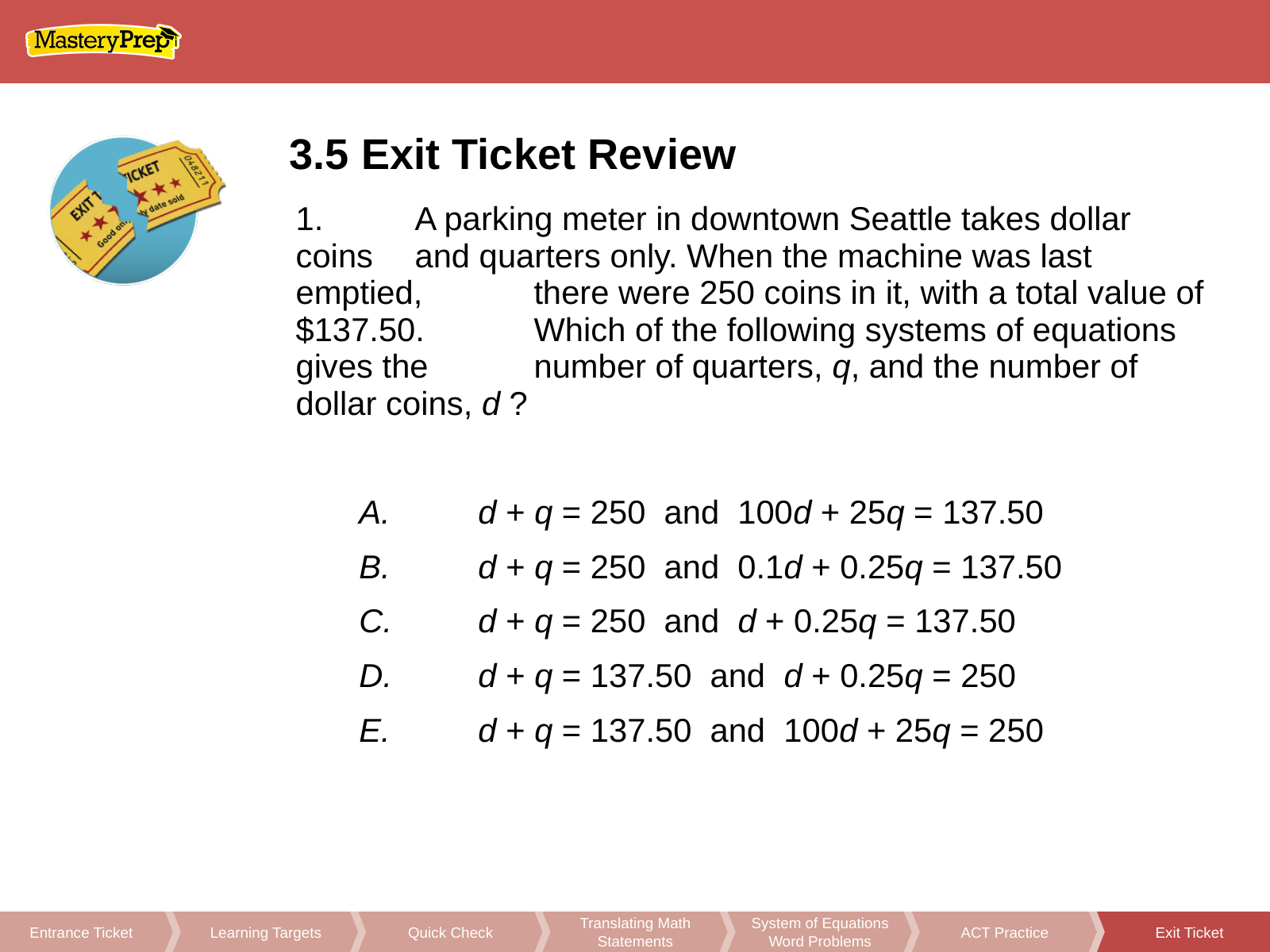

3.5 Exit Ticket Review
1.	A parking meter in downtown Seattle takes dollar coins 	and quarters only. When the machine was last emptied, 	there were 250 coins in it, with a total value of $137.50. 	Which of the following systems of equations gives the 	number of quarters, q, and the number of dollar coins, d ?

A.	d + q = 250  and  100d + 25q = 137.50
B.	d + q = 250  and  0.1d + 0.25q = 137.50
C.	d + q = 250  and  d + 0.25q = 137.50
D.	d + q = 137.50  and  d + 0.25q = 250
E.	d + q = 137.50  and  100d + 25q = 250

Translating Math Statements
System of Equations Word Problems
ACT Practice
Exit Ticket
Learning Targets
Quick Check
Entrance Ticket